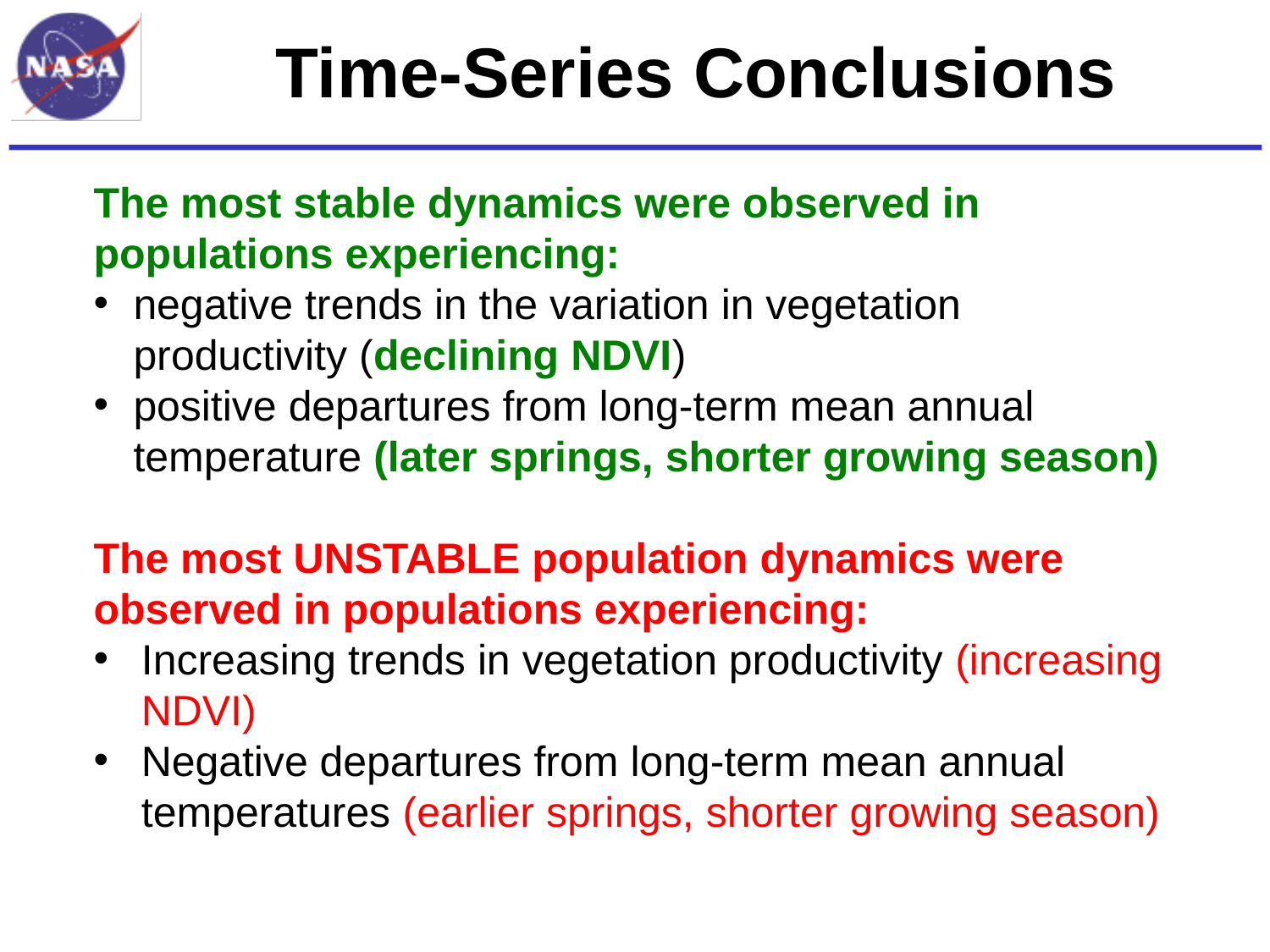

Time-Series Conclusions
The most stable dynamics were observed in populations experiencing:
negative trends in the variation in vegetation productivity (declining NDVI)
positive departures from long-term mean annual temperature (later springs, shorter growing season)

The most UNSTABLE population dynamics were observed in populations experiencing:
Increasing trends in vegetation productivity (increasing NDVI)
Negative departures from long-term mean annual temperatures (earlier springs, shorter growing season)